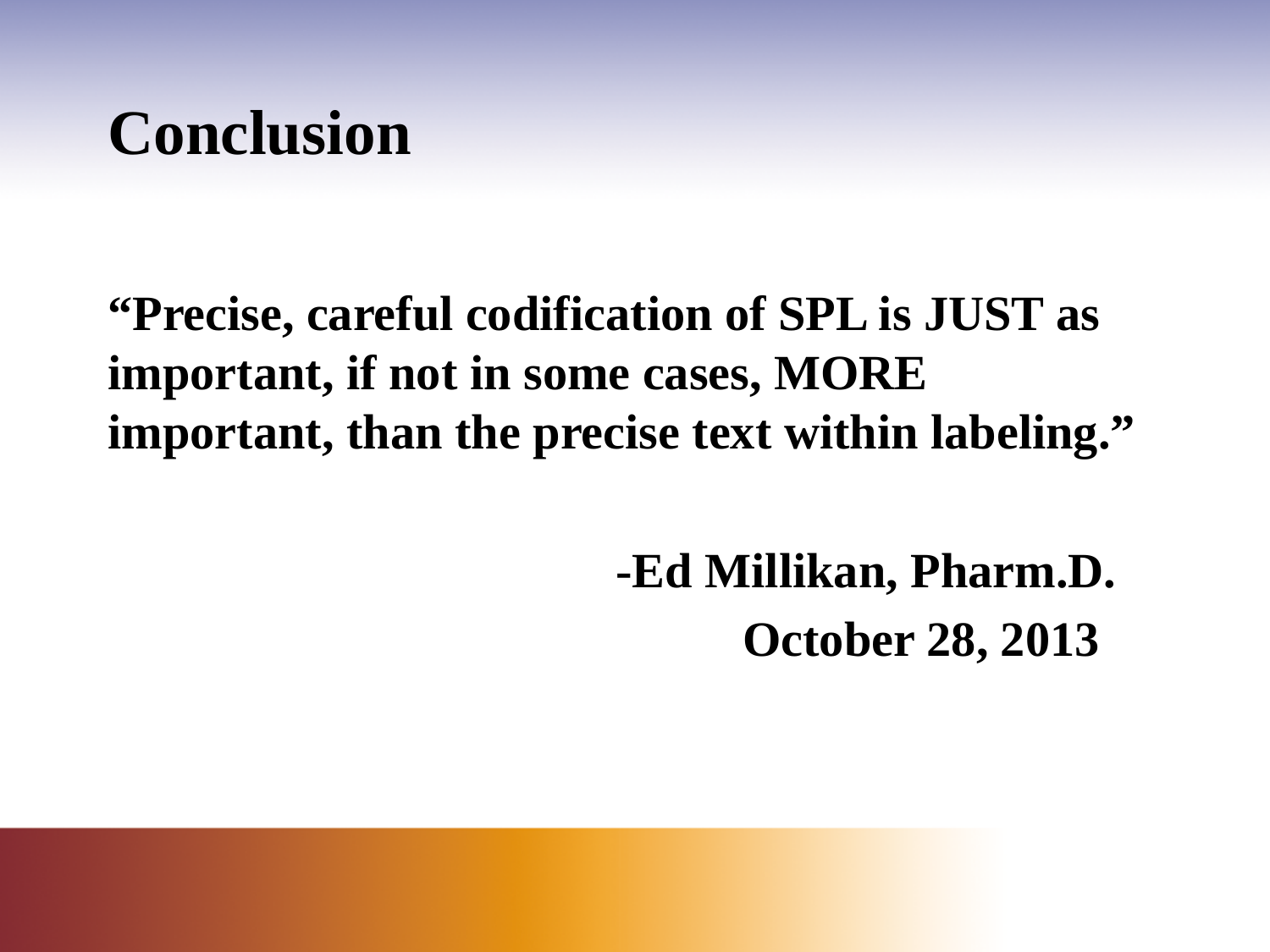

# Conclusion
“Precise, careful codification of SPL is JUST as important, if not in some cases, MORE important, than the precise text within labeling.”

				-Ed Millikan, Pharm.D.
					October 28, 2013